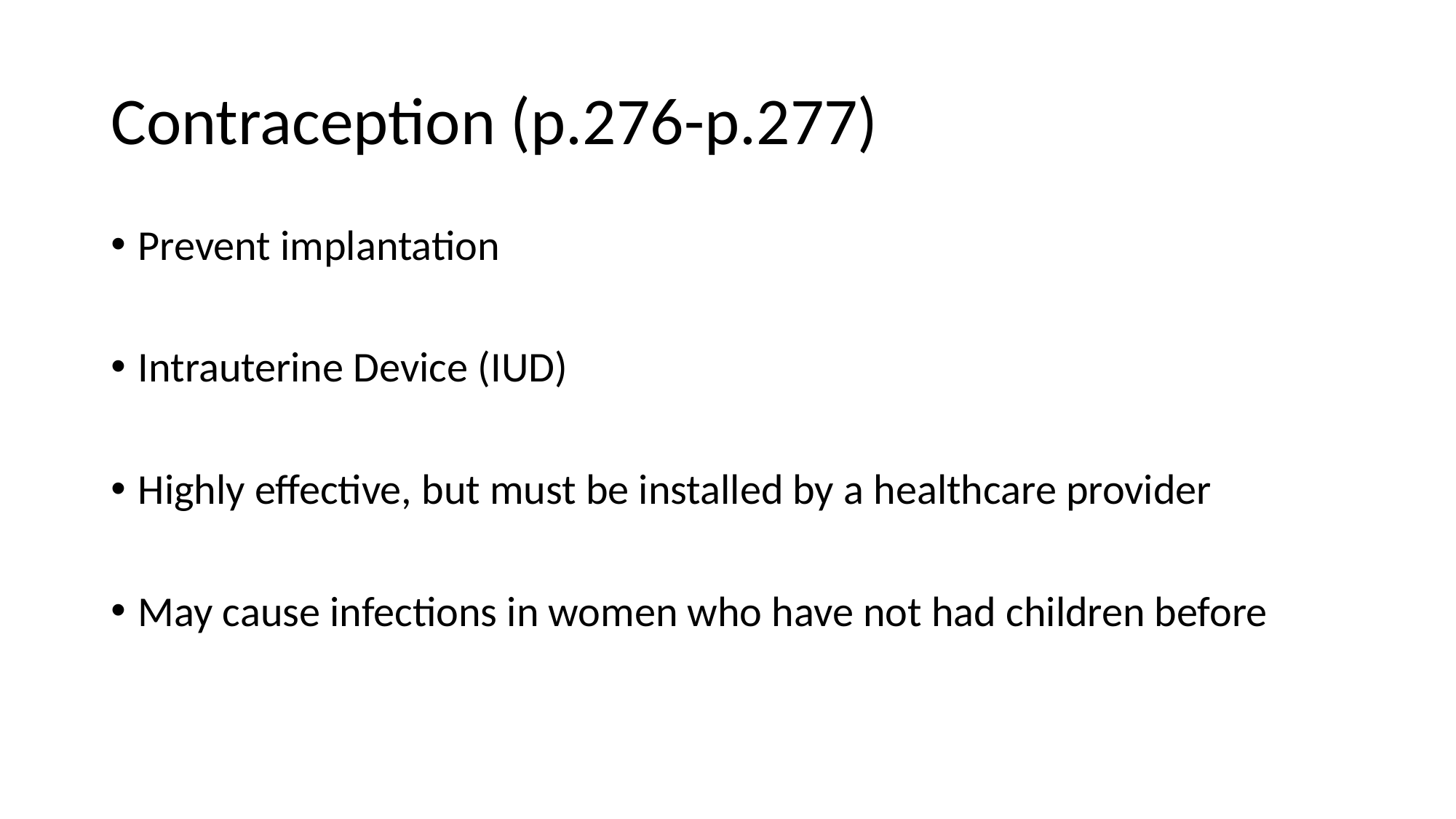

# Contraception (p.276-p.277)
Prevent implantation

Intrauterine Device (IUD)

Highly effective, but must be installed by a healthcare provider

May cause infections in women who have not had children before